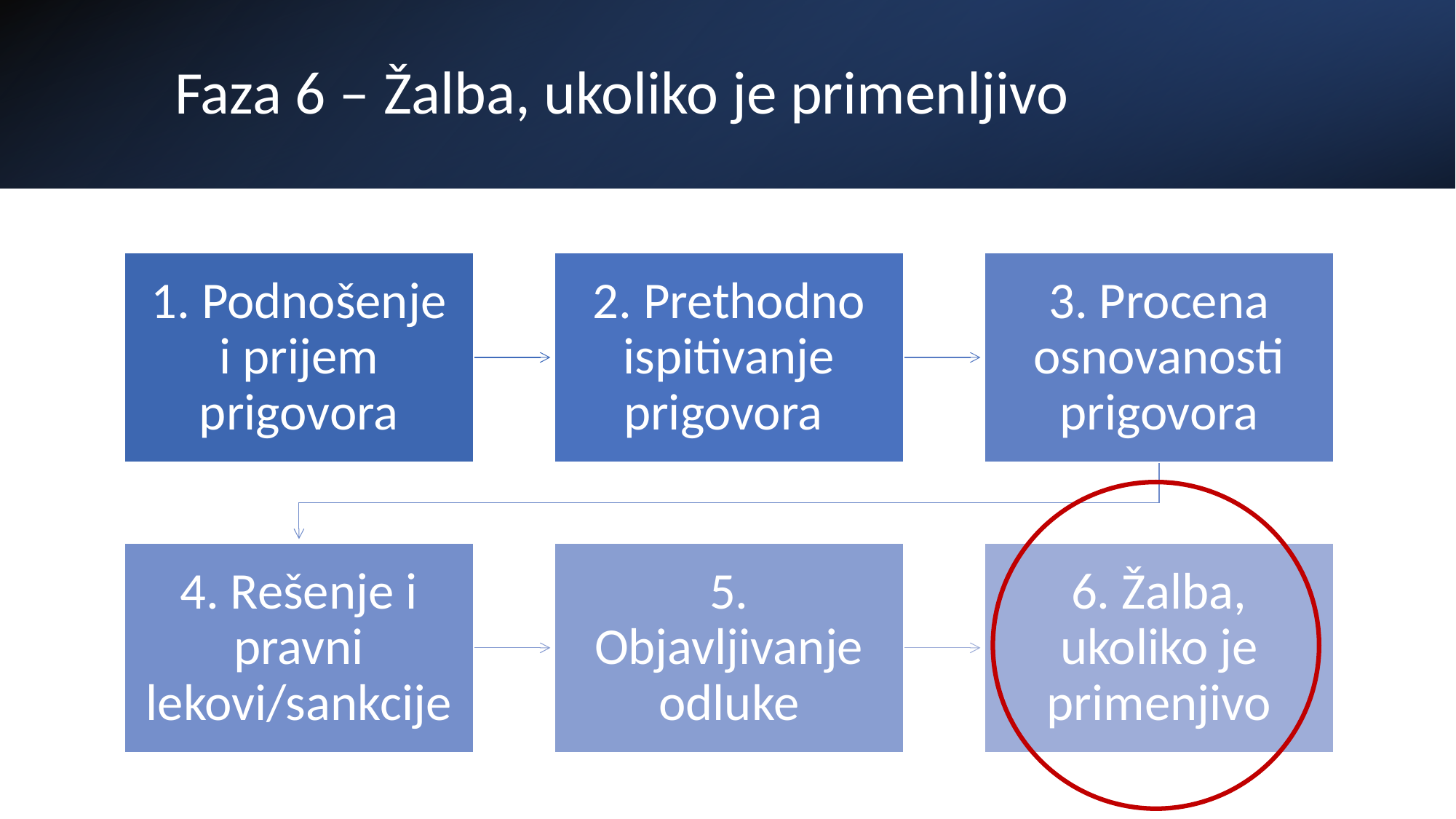

# Faza 6 – Žalba, ukoliko je primenljivo

1. Podnošenje i prijem prigovora

2. Prethodno ispitivanje prigovora

3. Procena osnovanosti prigovora

4. Rešenje i pravni lekovi/sankcije

5. Objavljivanje odluke
6. Žalba, ukoliko je primenjivo